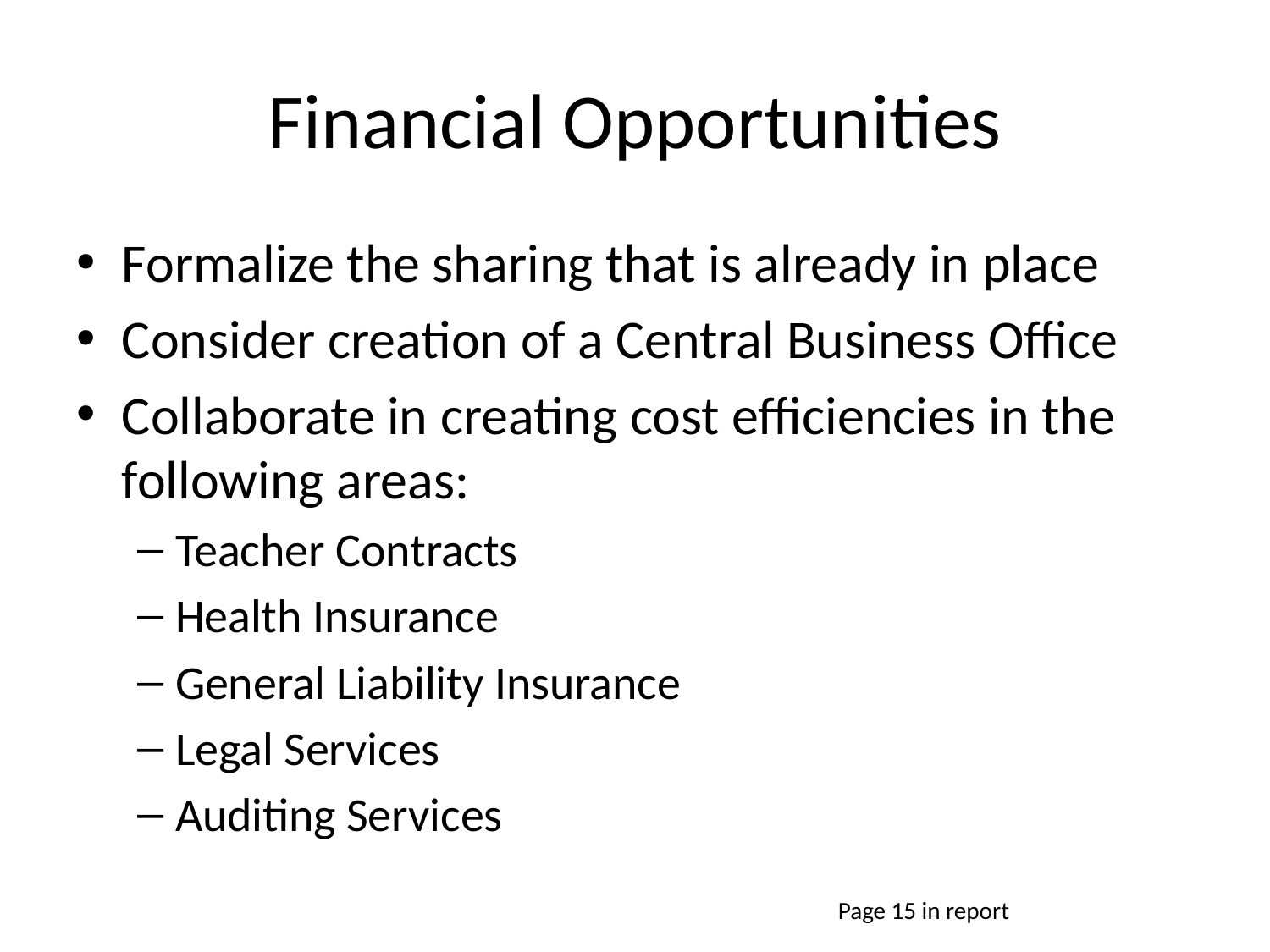

# Financial Opportunities
Formalize the sharing that is already in place
Consider creation of a Central Business Office
Collaborate in creating cost efficiencies in the following areas:
Teacher Contracts
Health Insurance
General Liability Insurance
Legal Services
Auditing Services

Page 15 in report